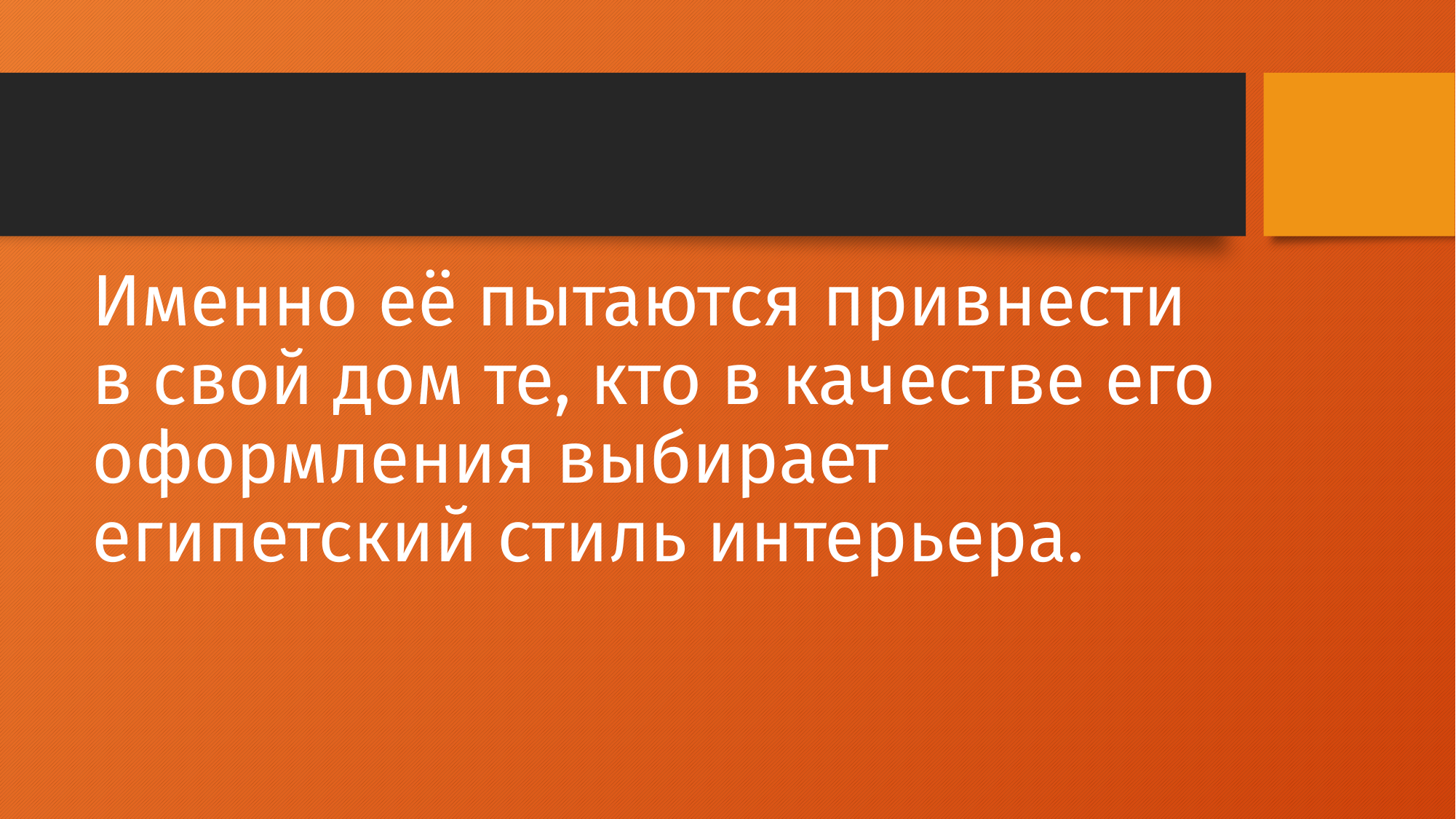

# Именно её пытаются привнести в свой дом те, кто в качестве его оформления выбирает египетский стиль интерьера.